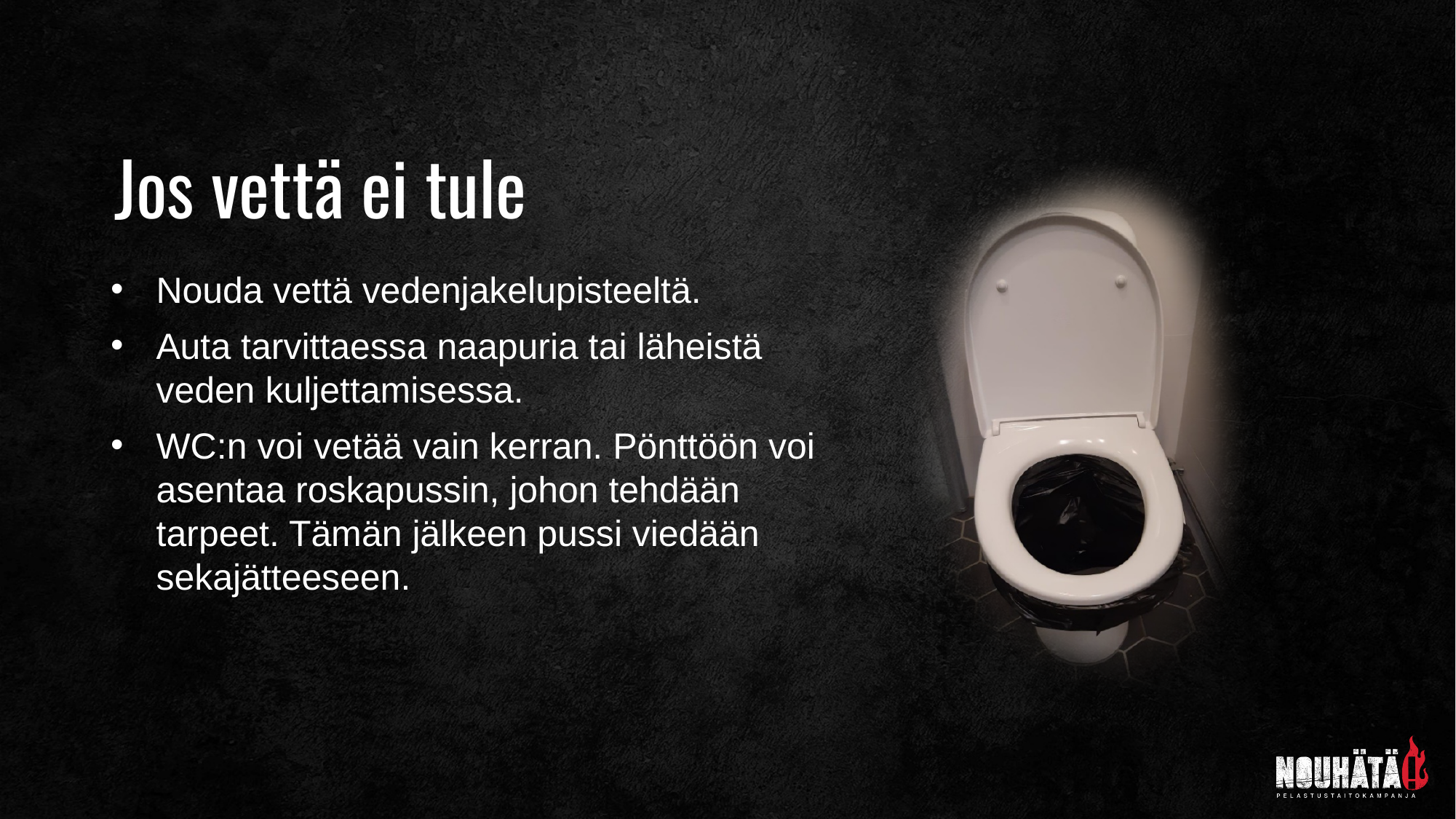

Jos vettä ei tule

Nouda vettä vedenjakelupisteeltä.
Auta tarvittaessa naapuria tai läheistä  veden kuljettamisessa.
WC:n voi vetää vain kerran. Pönttöön voi asentaa roskapussin, johon tehdään tarpeet. Tämän jälkeen pussi viedään sekajätteeseen.